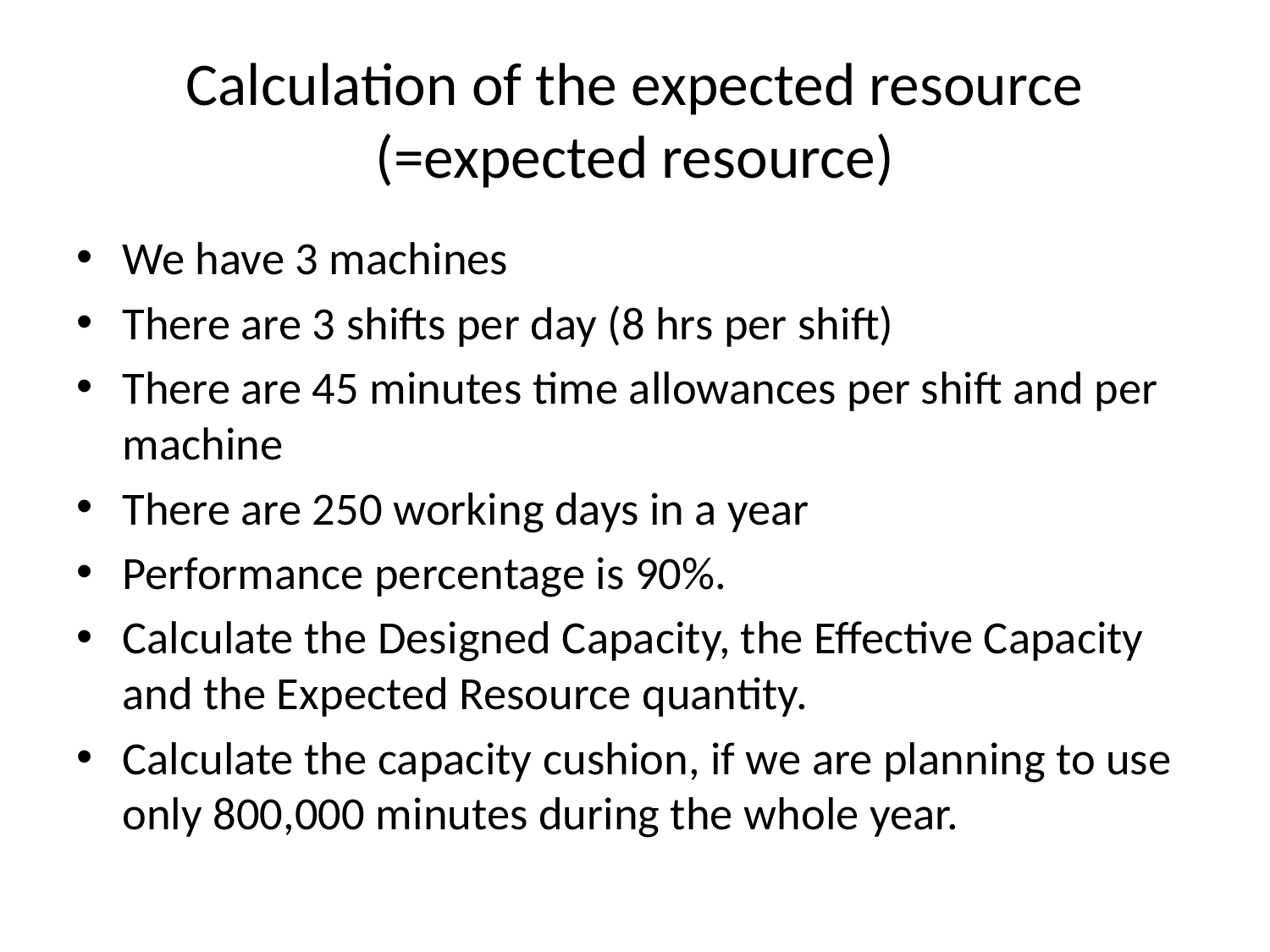

# Calculation of the expected resource (=expected resource)
We have 3 machines
There are 3 shifts per day (8 hrs per shift)
There are 45 minutes time allowances per shift and per machine
There are 250 working days in a year
Performance percentage is 90%.
Calculate the Designed Capacity, the Effective Capacity and the Expected Resource quantity.
Calculate the capacity cushion, if we are planning to use only 800,000 minutes during the whole year.